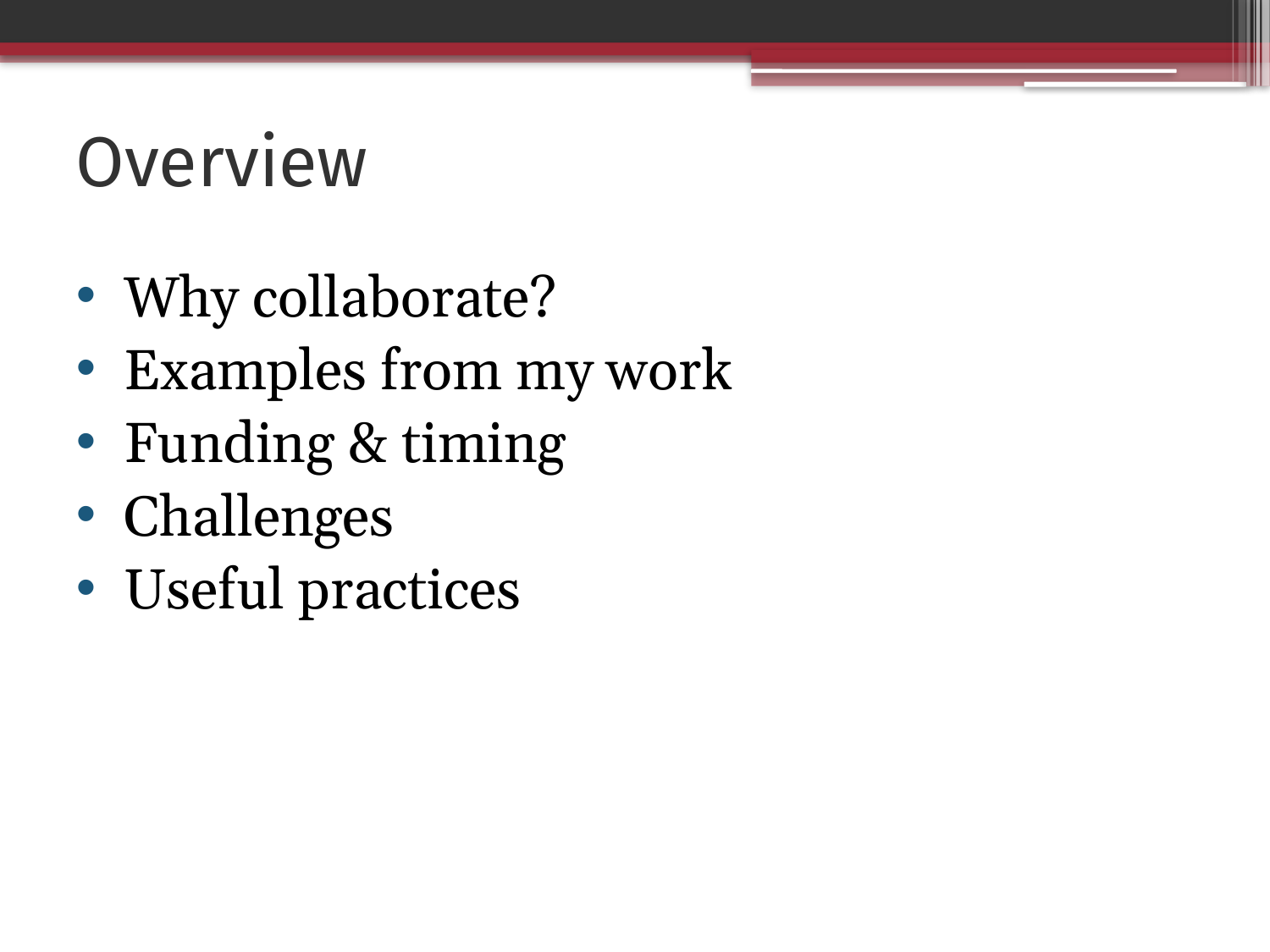

# Overview
Why collaborate?
Examples from my work
Funding & timing
Challenges
Useful practices